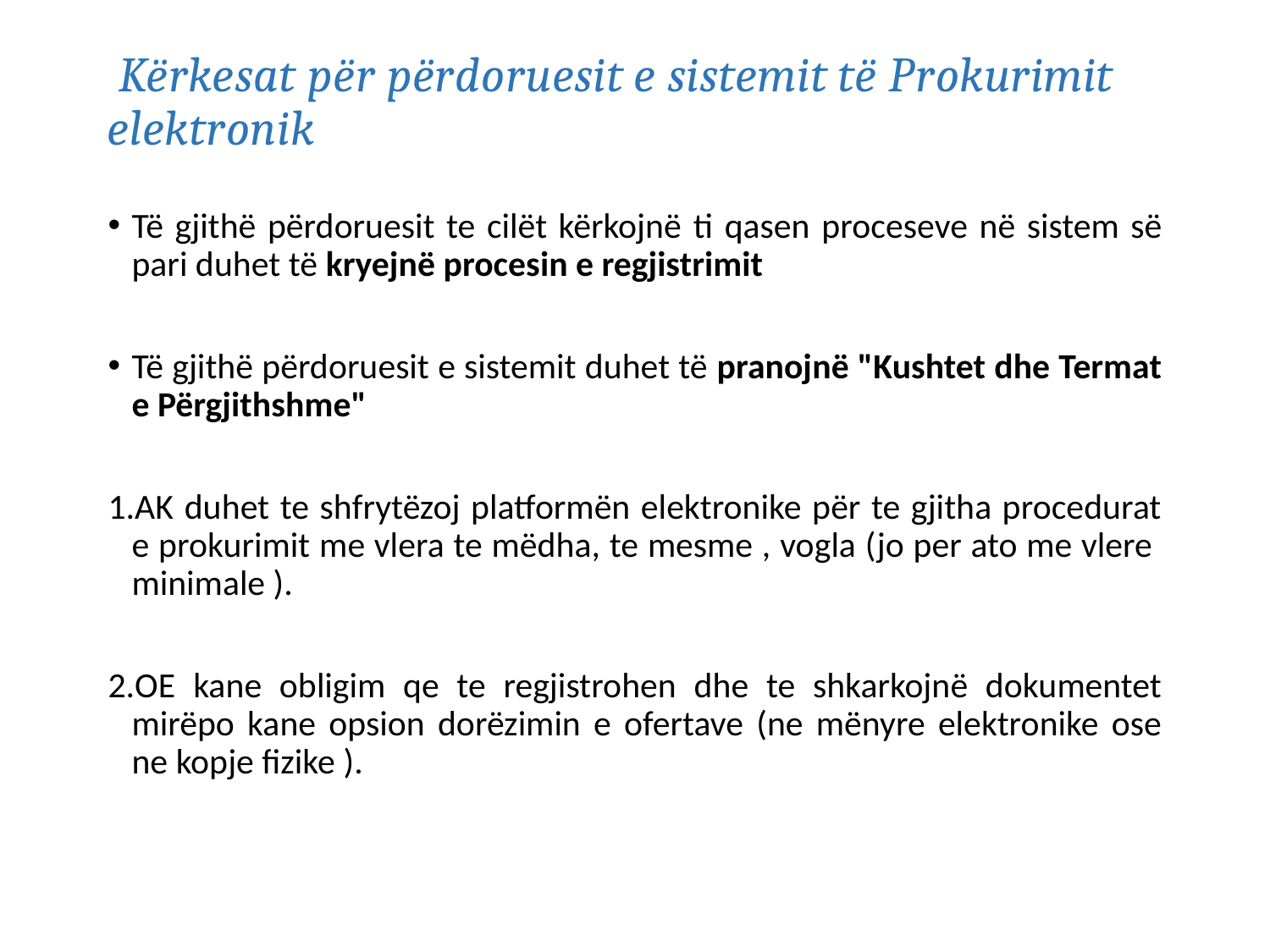

# Kërkesat për përdoruesit e sistemit të Prokurimit elektronik
Të gjithë përdoruesit te cilët kërkojnë ti qasen proceseve në sistem së pari duhet të kryejnë procesin e regjistrimit

Të gjithë përdoruesit e sistemit duhet të pranojnë "Kushtet dhe Termat e Përgjithshme"

AK duhet te shfrytëzoj platformën elektronike për te gjitha procedurat e prokurimit me vlera te mëdha, te mesme , vogla (jo per ato me vlere  minimale ).

OE kane obligim qe te regjistrohen dhe te shkarkojnë dokumentet mirëpo kane opsion dorëzimin e ofertave (ne mënyre elektronike ose ne kopje fizike ).